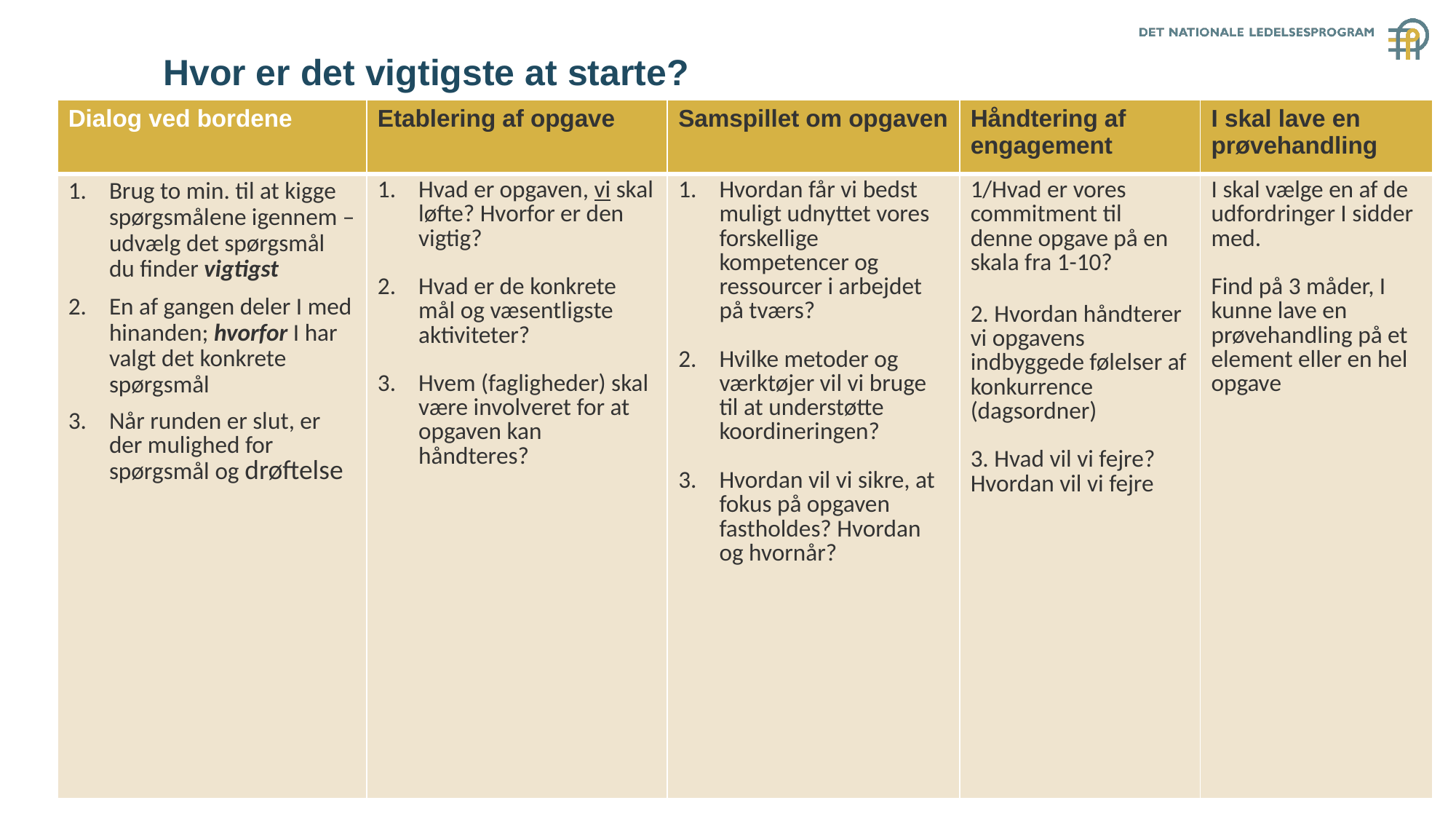

# Hvor er det vigtigste at starte?
| Dialog ved bordene | Etablering af opgave | Samspillet om opgaven | Håndtering af engagement | I skal lave en prøvehandling |
| --- | --- | --- | --- | --- |
| Brug to min. til at kigge spørgsmålene igennem – udvælg det spørgsmål du finder vigtigst En af gangen deler I med hinanden; hvorfor I har valgt det konkrete spørgsmål Når runden er slut, er der mulighed for spørgsmål og drøftelse | Hvad er opgaven, vi skal løfte? Hvorfor er den vigtig? Hvad er de konkrete mål og væsentligste aktiviteter? Hvem (fagligheder) skal være involveret for at opgaven kan håndteres? | Hvordan får vi bedst muligt udnyttet vores forskellige kompetencer og ressourcer i arbejdet på tværs? Hvilke metoder og værktøjer vil vi bruge til at understøtte koordineringen? Hvordan vil vi sikre, at fokus på opgaven fastholdes? Hvordan og hvornår? | 1/Hvad er vores commitment til denne opgave på en skala fra 1-10? 2. Hvordan håndterer vi opgavens indbyggede følelser af konkurrence (dagsordner) 3. Hvad vil vi fejre? Hvordan vil vi fejre | I skal vælge en af de udfordringer I sidder med. Find på 3 måder, I kunne lave en prøvehandling på et element eller en hel opgave |
13